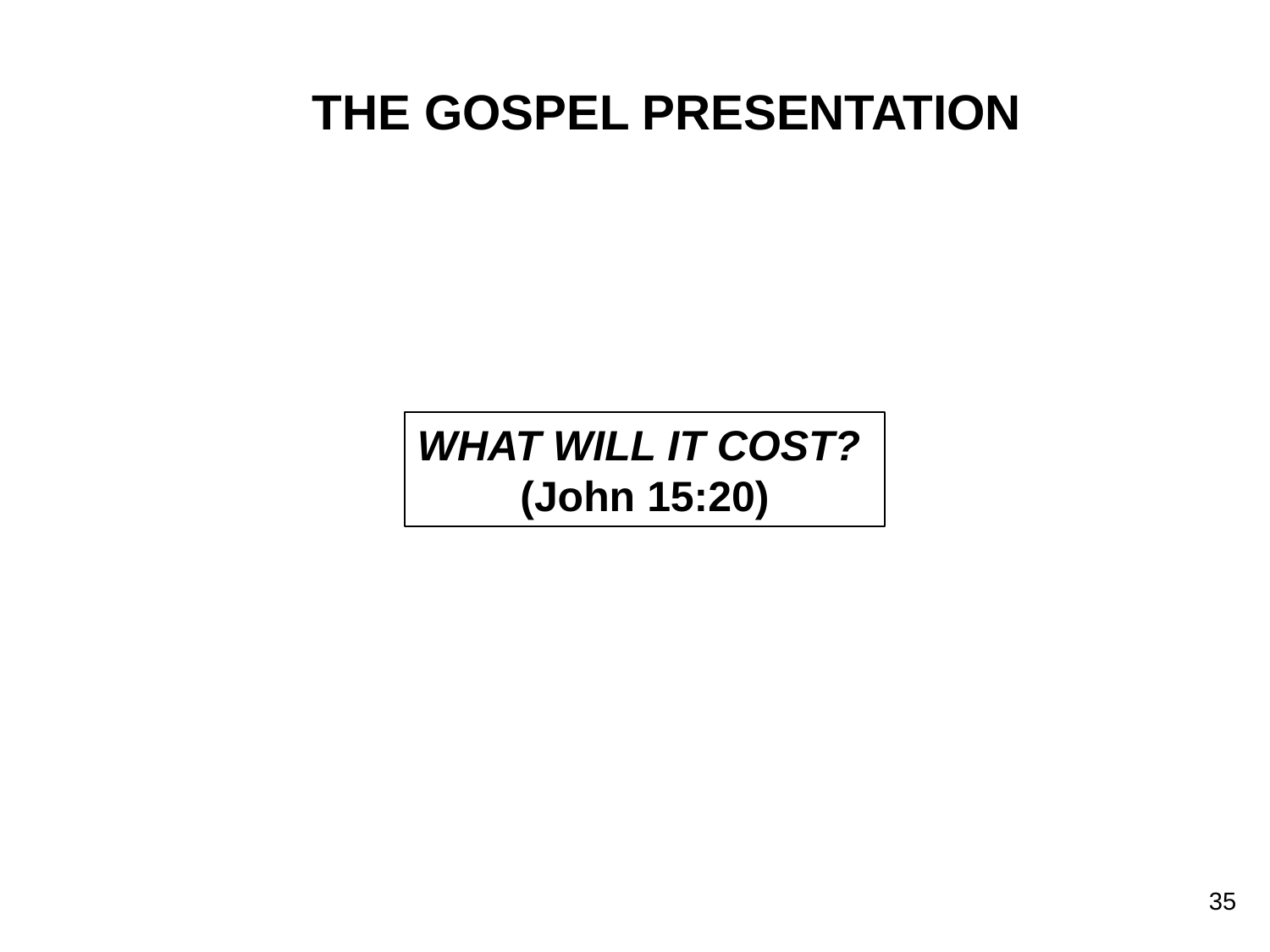

THE GOSPEL PRESENTATION
WHAT WILL IT COST?
(John 15:20)
35